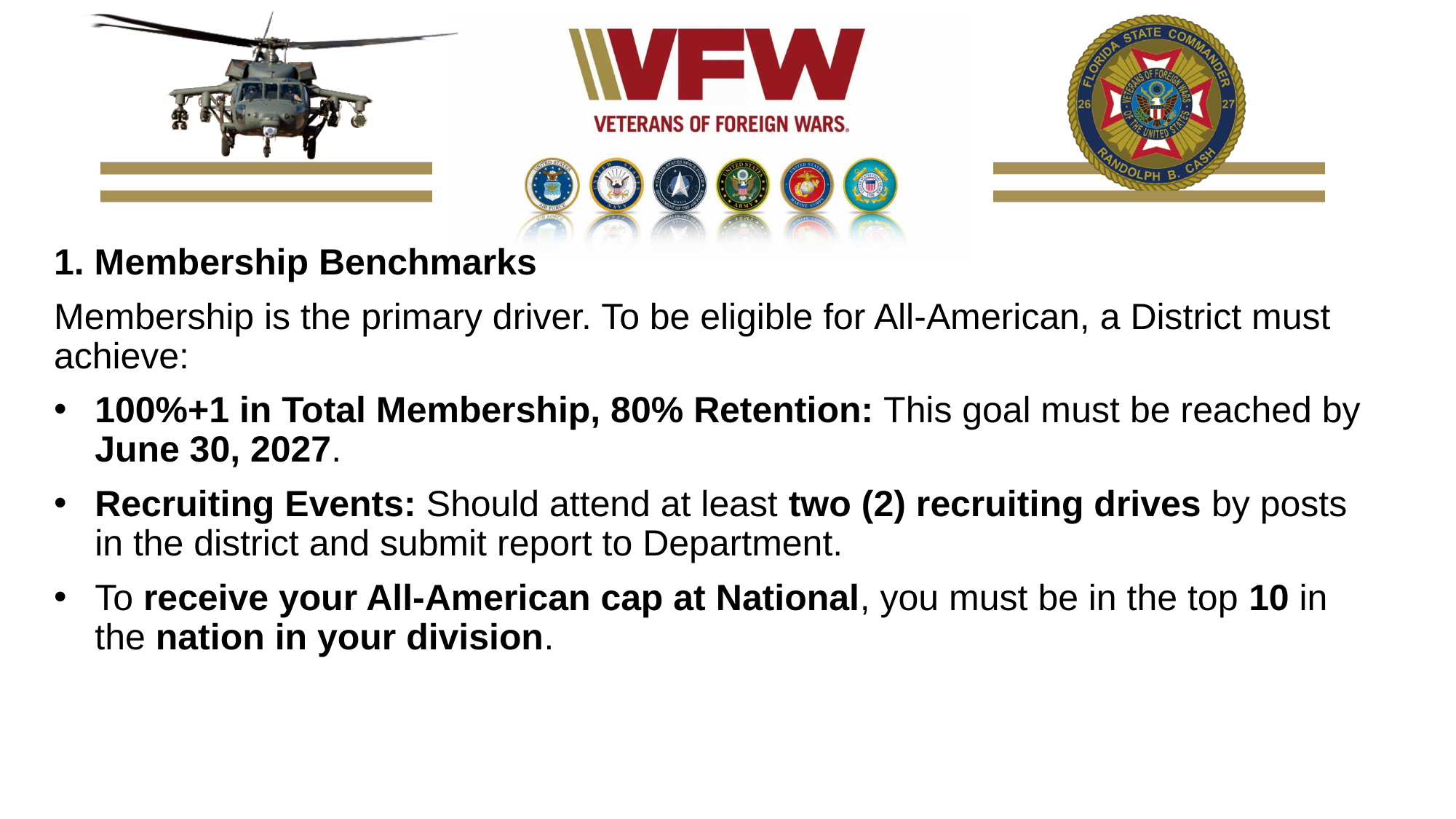

1. Membership Benchmarks
Membership is the primary driver. To be eligible for All-American, a District must achieve:
100%+1 in Total Membership, 80% Retention: This goal must be reached by June 30, 2027.
Recruiting Events: Should attend at least two (2) recruiting drives by posts in the district and submit report to Department.
To receive your All-American cap at National, you must be in the top 10 in the nation in your division.